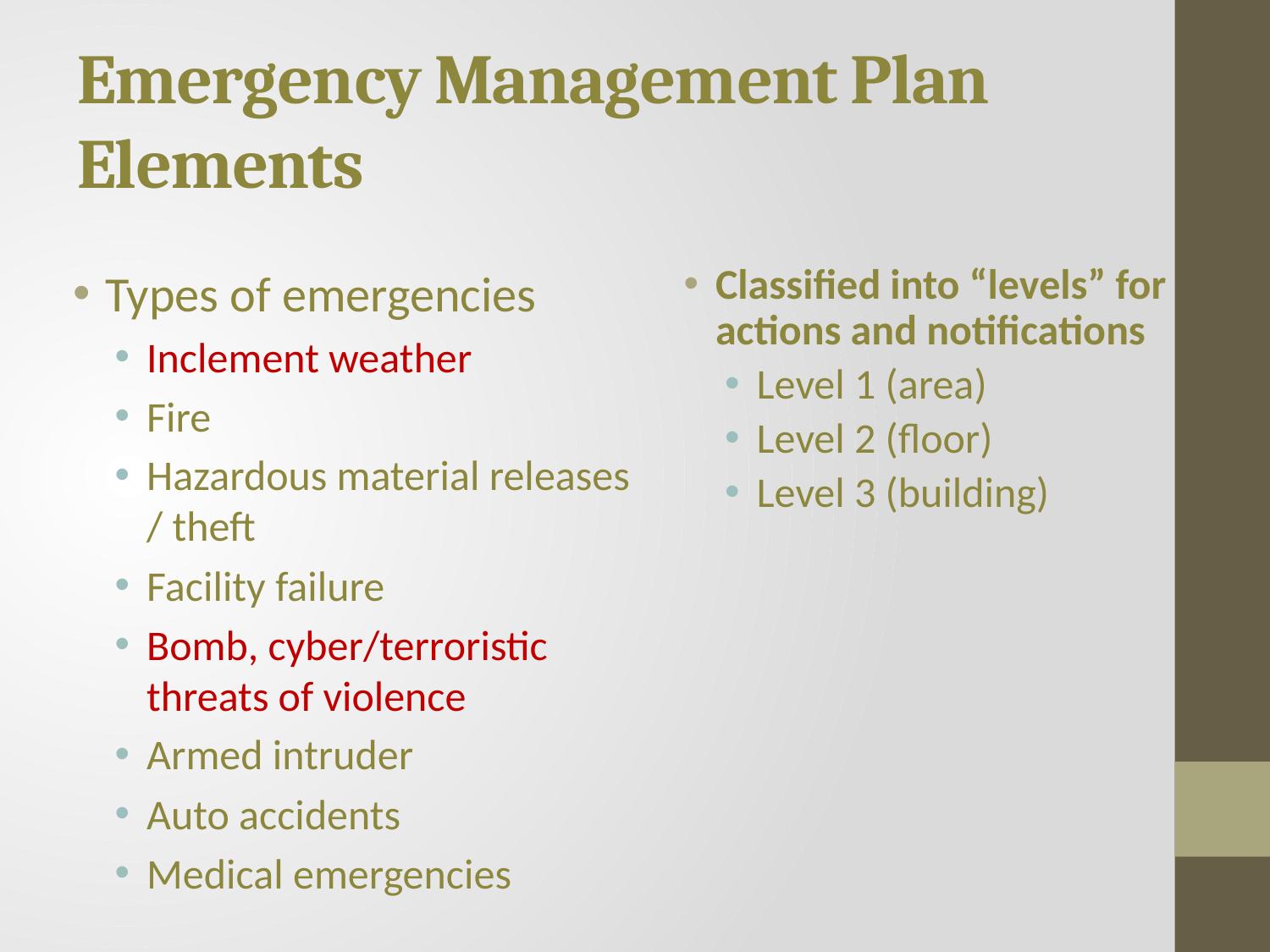

# Emergency Management Plan Elements
Types of emergencies
Inclement weather
Fire
Hazardous material releases / theft
Facility failure
Bomb, cyber/terroristic threats of violence
Armed intruder
Auto accidents
Medical emergencies
Classified into “levels” for actions and notifications
Level 1 (area)
Level 2 (floor)
Level 3 (building)